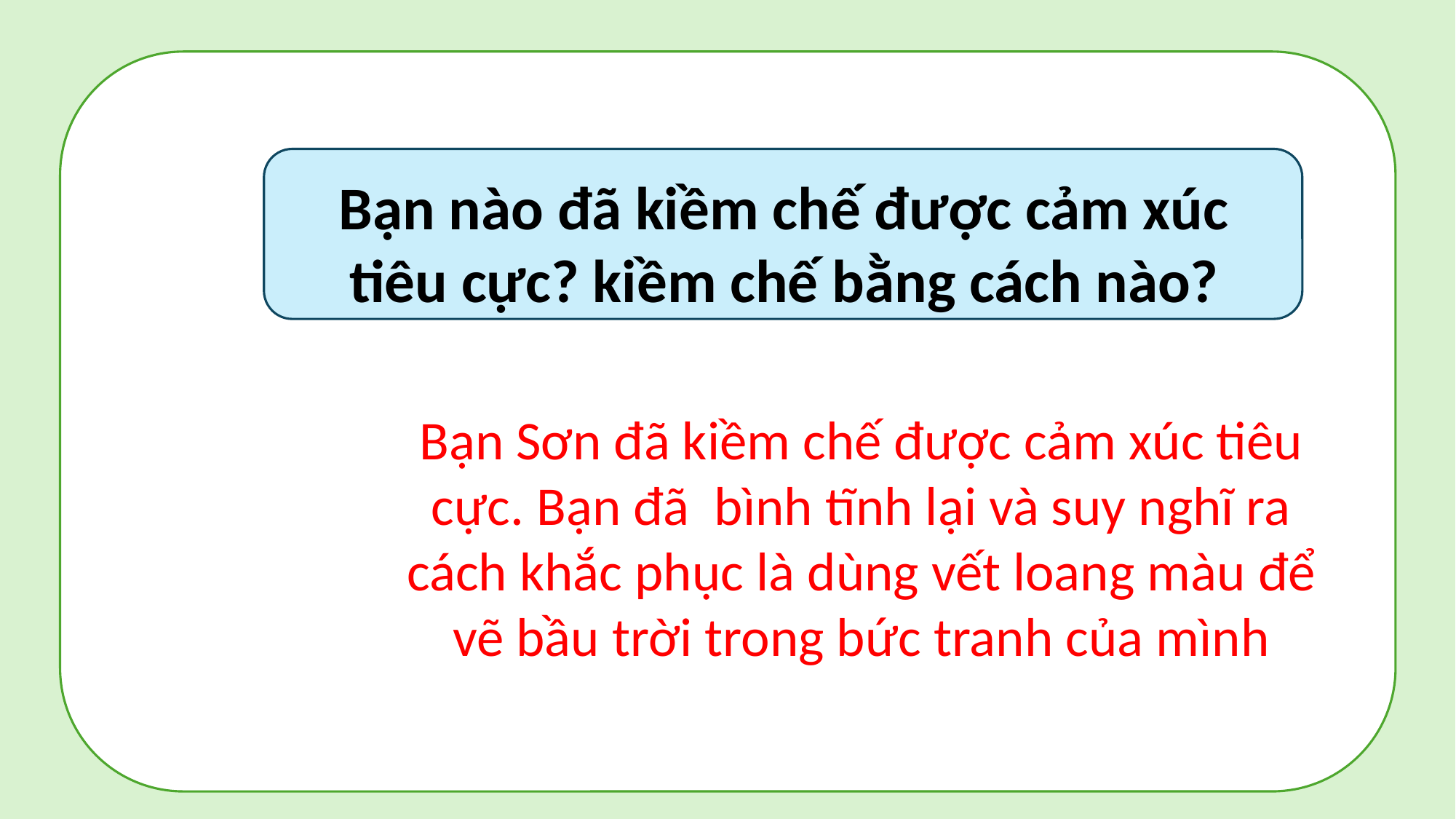

#

Bạn nào đã kiềm chế được cảm xúc tiêu cực? kiềm chế bằng cách nào?

Bạn Sơn đã kiềm chế được cảm xúc tiêu cực. Bạn đã  bình tĩnh lại và suy nghĩ ra cách khắc phục là dùng vết loang màu để vẽ bầu trời trong bức tranh của mình